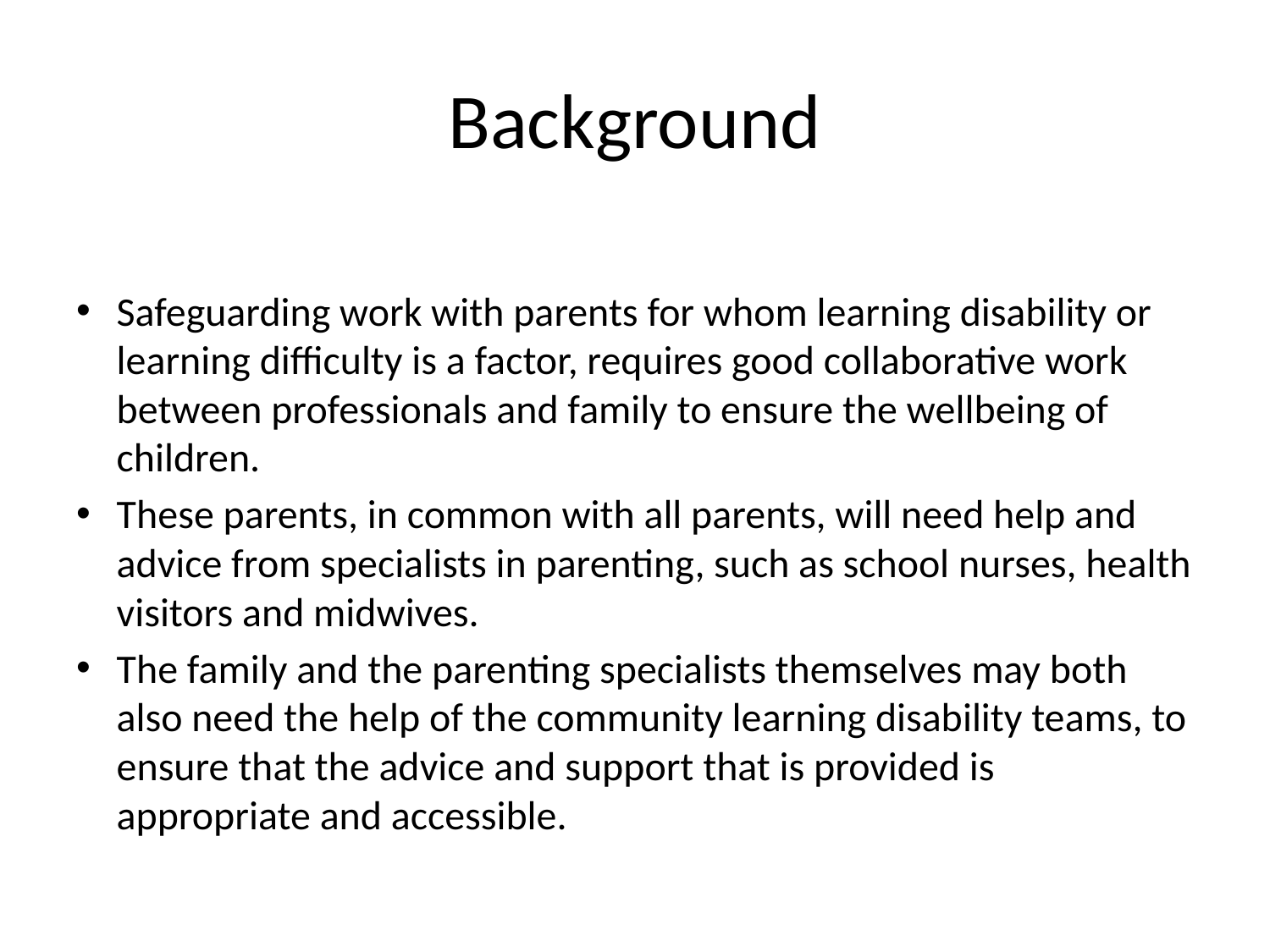

# Background

Safeguarding work with parents for whom learning disability or learning difficulty is a factor, requires good collaborative work between professionals and family to ensure the wellbeing of children.
These parents, in common with all parents, will need help and advice from specialists in parenting, such as school nurses, health visitors and midwives.
The family and the parenting specialists themselves may both also need the help of the community learning disability teams, to ensure that the advice and support that is provided is appropriate and accessible.